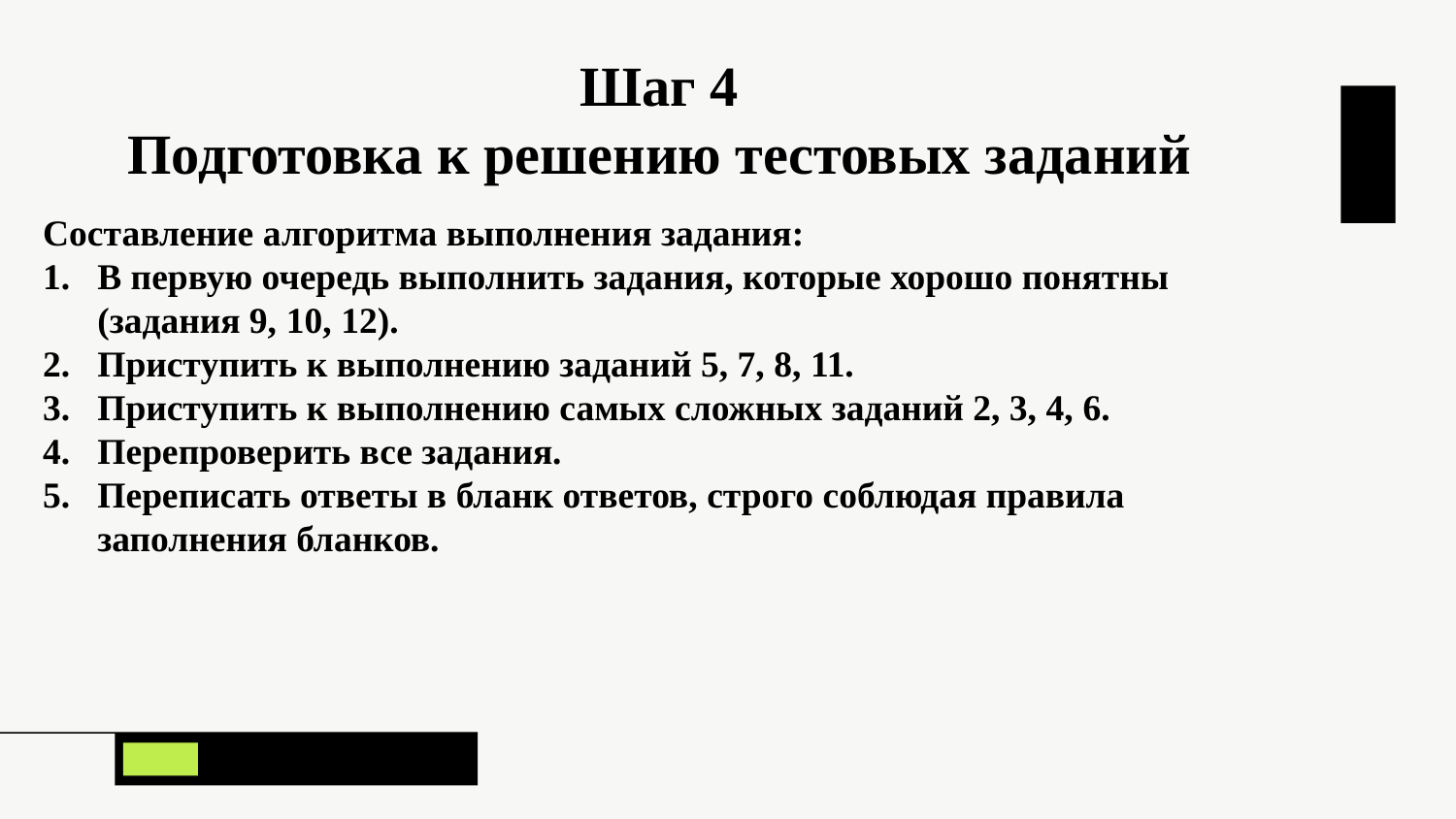

Шаг 4
Подготовка к решению тестовых заданий
Составление алгоритма выполнения задания:
В первую очередь выполнить задания, которые хорошо понятны (задания 9, 10, 12).
Приступить к выполнению заданий 5, 7, 8, 11.
Приступить к выполнению самых сложных заданий 2, 3, 4, 6.
Перепроверить все задания.
Переписать ответы в бланк ответов, строго соблюдая правила заполнения бланков.